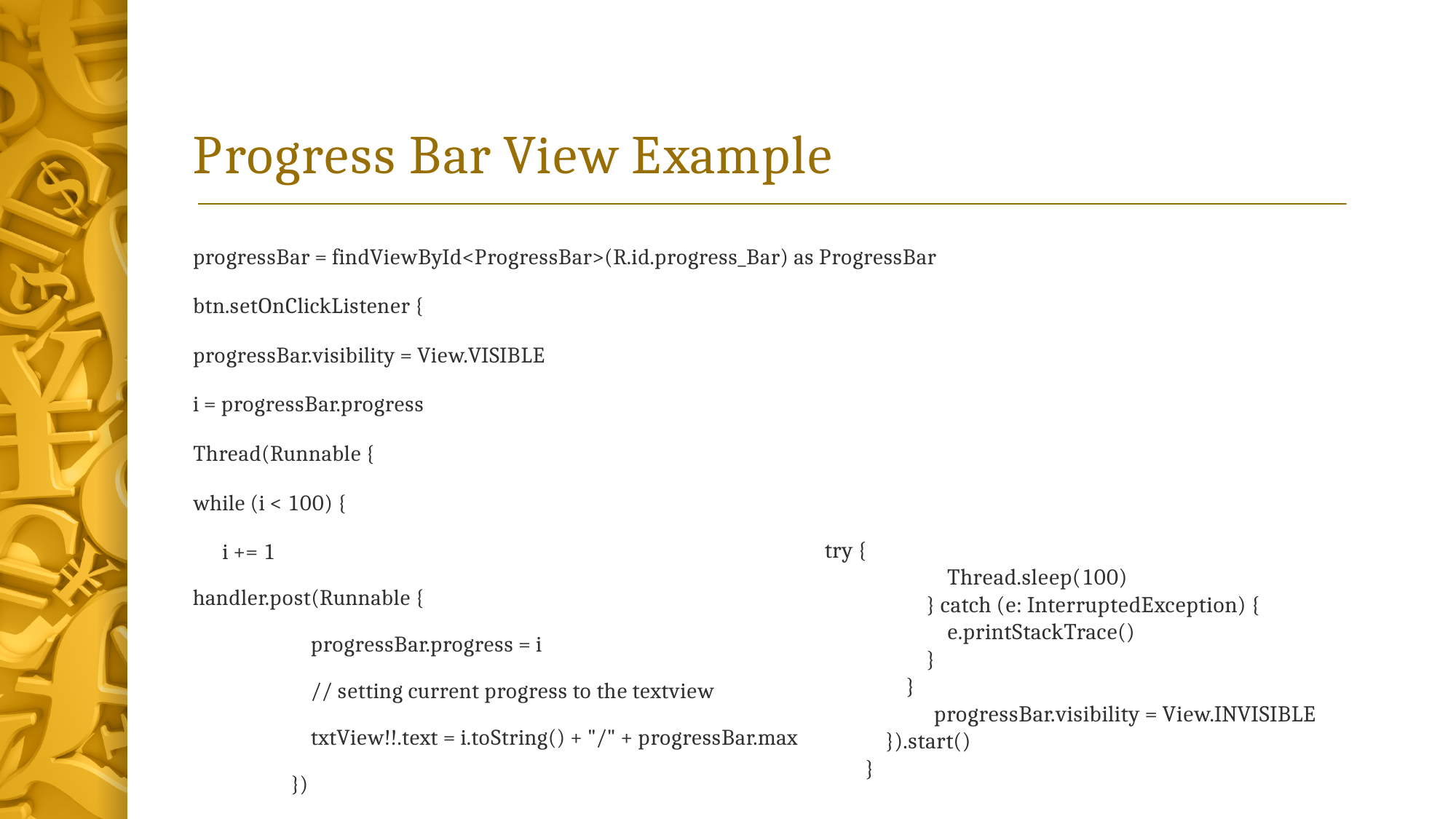

# Progress Bar View Example
progressBar = findViewById<ProgressBar>(R.id.progress_Bar) as ProgressBar
btn.setOnClickListener {
progressBar.visibility = View.VISIBLE
i = progressBar.progress
Thread(Runnable {
while (i < 100) {
      i += 1
handler.post(Runnable {
                        progressBar.progress = i
                        // setting current progress to the textview
                        txtView!!.text = i.toString() + "/" + progressBar.max
                    })

try {
                        Thread.sleep(100)
                    } catch (e: InterruptedException) {
                        e.printStackTrace()
                    }
                }
	progressBar.visibility = View.INVISIBLE
            }).start()
        }